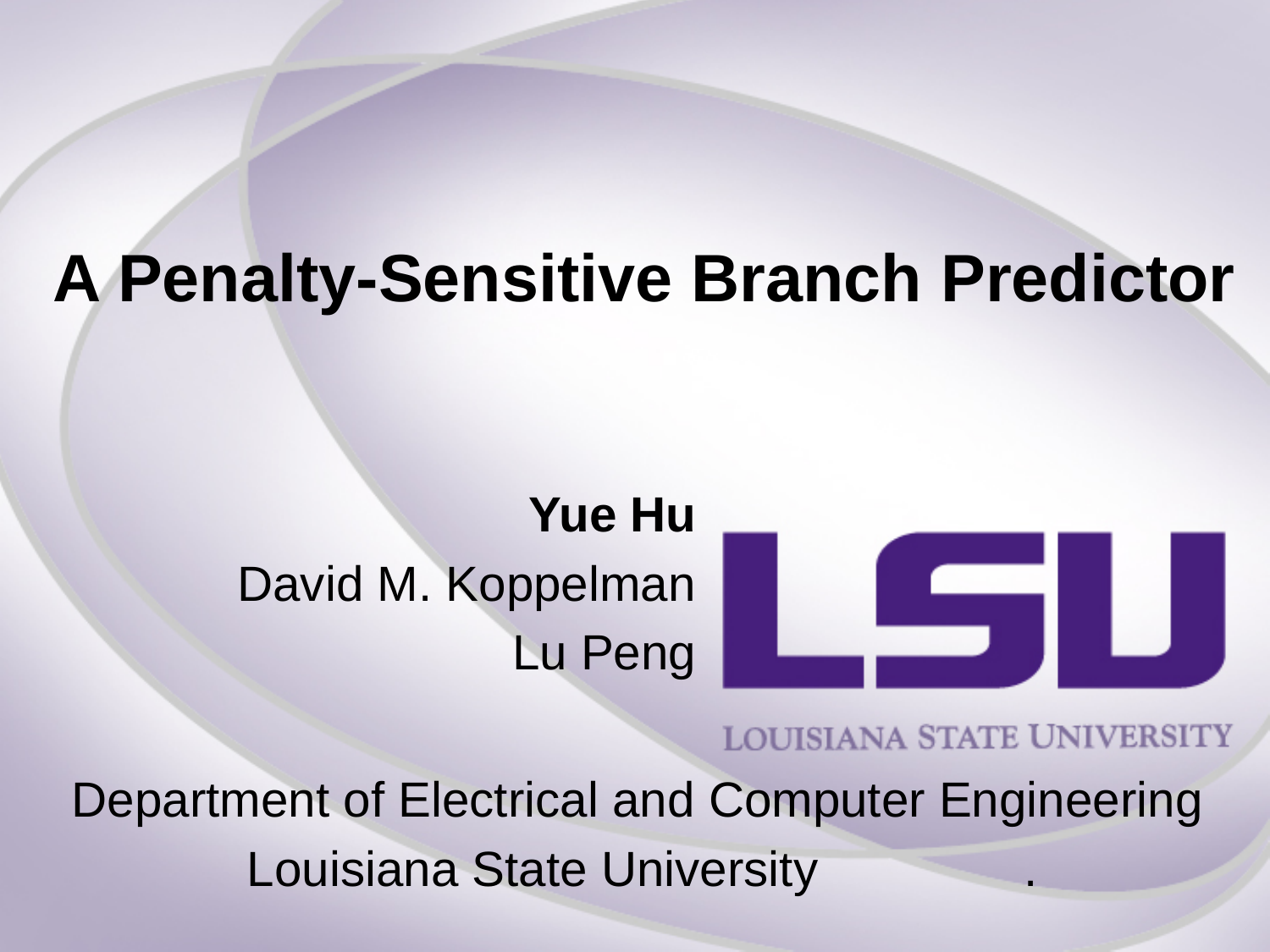

# A Penalty-Sensitive Branch Predictor
Yue Hu
David M. Koppelman
Lu Peng
Department of Electrical and Computer Engineering
Louisiana State University               .